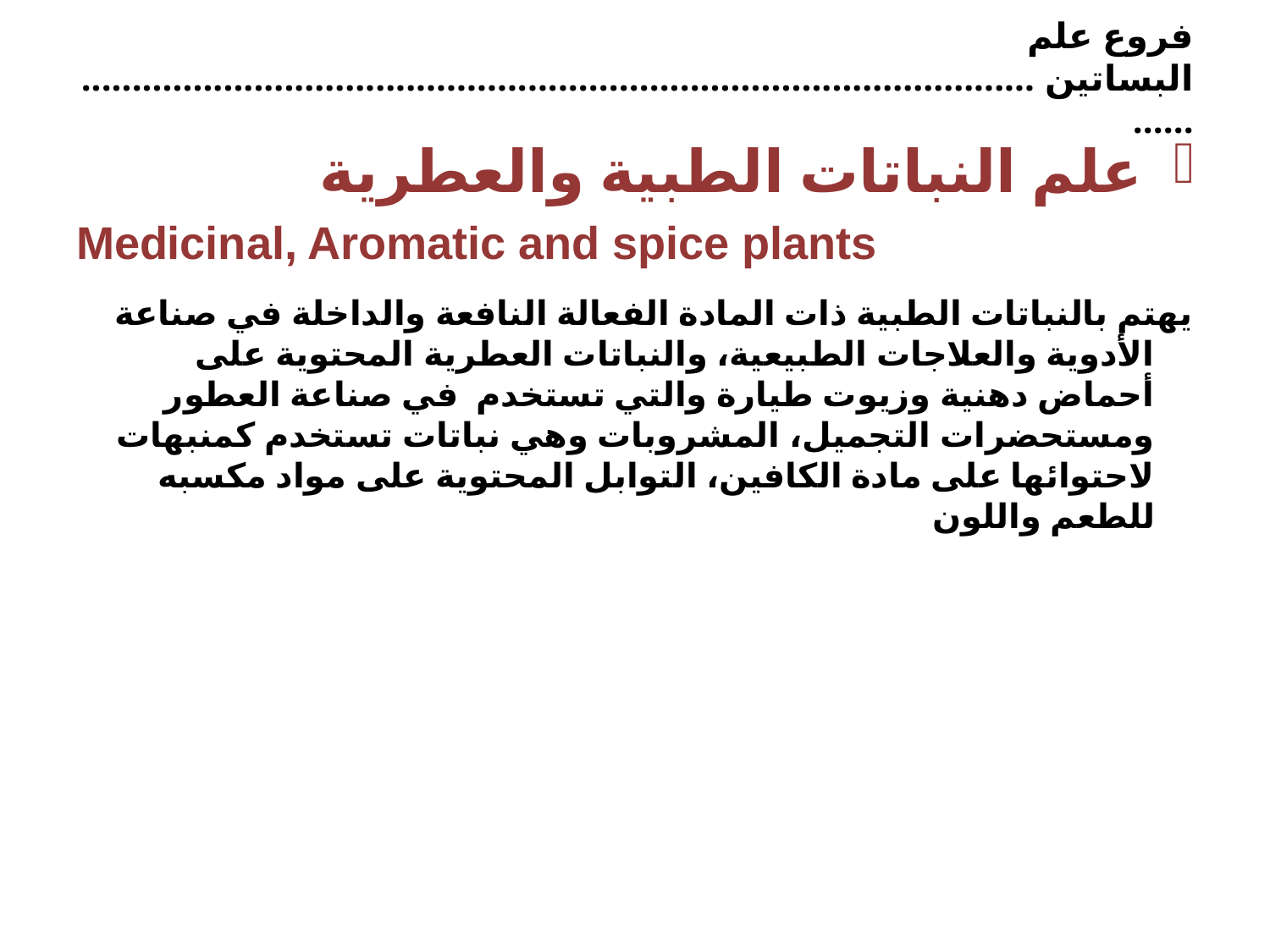

# فروع علم البساتين ....................................................................................................
  علم النباتات الطبية والعطرية
Medicinal, Aromatic and spice plants
يهتم بالنباتات الطبية ذات المادة الفعالة النافعة والداخلة في صناعة الأدوية والعلاجات الطبيعية، والنباتات العطرية المحتوية على أحماض دهنية وزيوت طيارة والتي تستخدم  في صناعة العطور ومستحضرات التجميل، المشروبات وهي نباتات تستخدم كمنبهات لاحتوائها على مادة الكافين، التوابل المحتوية على مواد مكسبه للطعم واللون